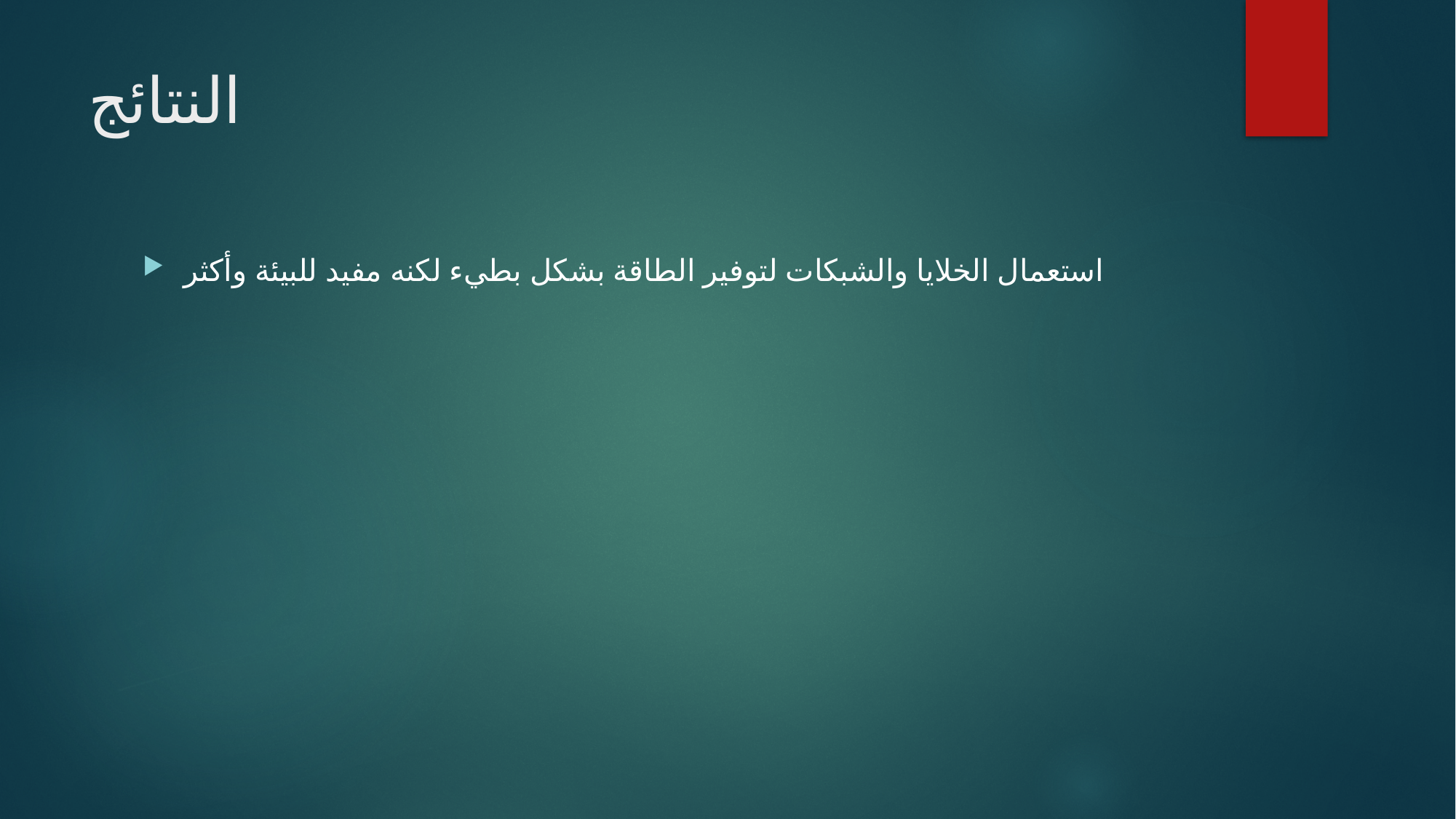

# النتائج
استعمال الخلايا والشبكات لتوفير الطاقة بشكل بطيء لكنه مفيد للبيئة وأكثر